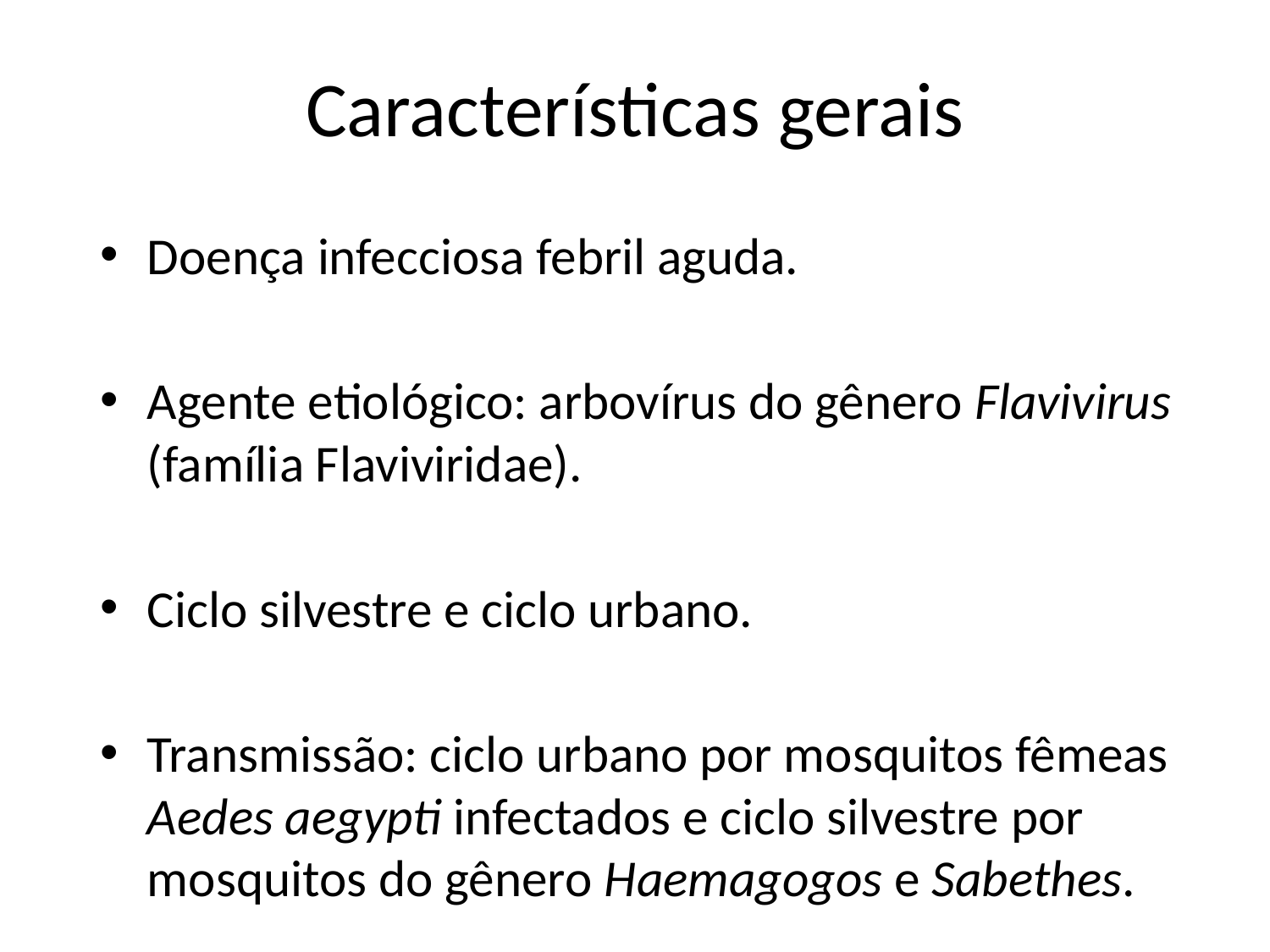

# Características gerais
Doença infecciosa febril aguda.

Agente etiológico: arbovírus do gênero Flavivirus (família Flaviviridae).

Ciclo silvestre e ciclo urbano.

Transmissão: ciclo urbano por mosquitos fêmeas Aedes aegypti infectados e ciclo silvestre por mosquitos do gênero Haemagogos e Sabethes.